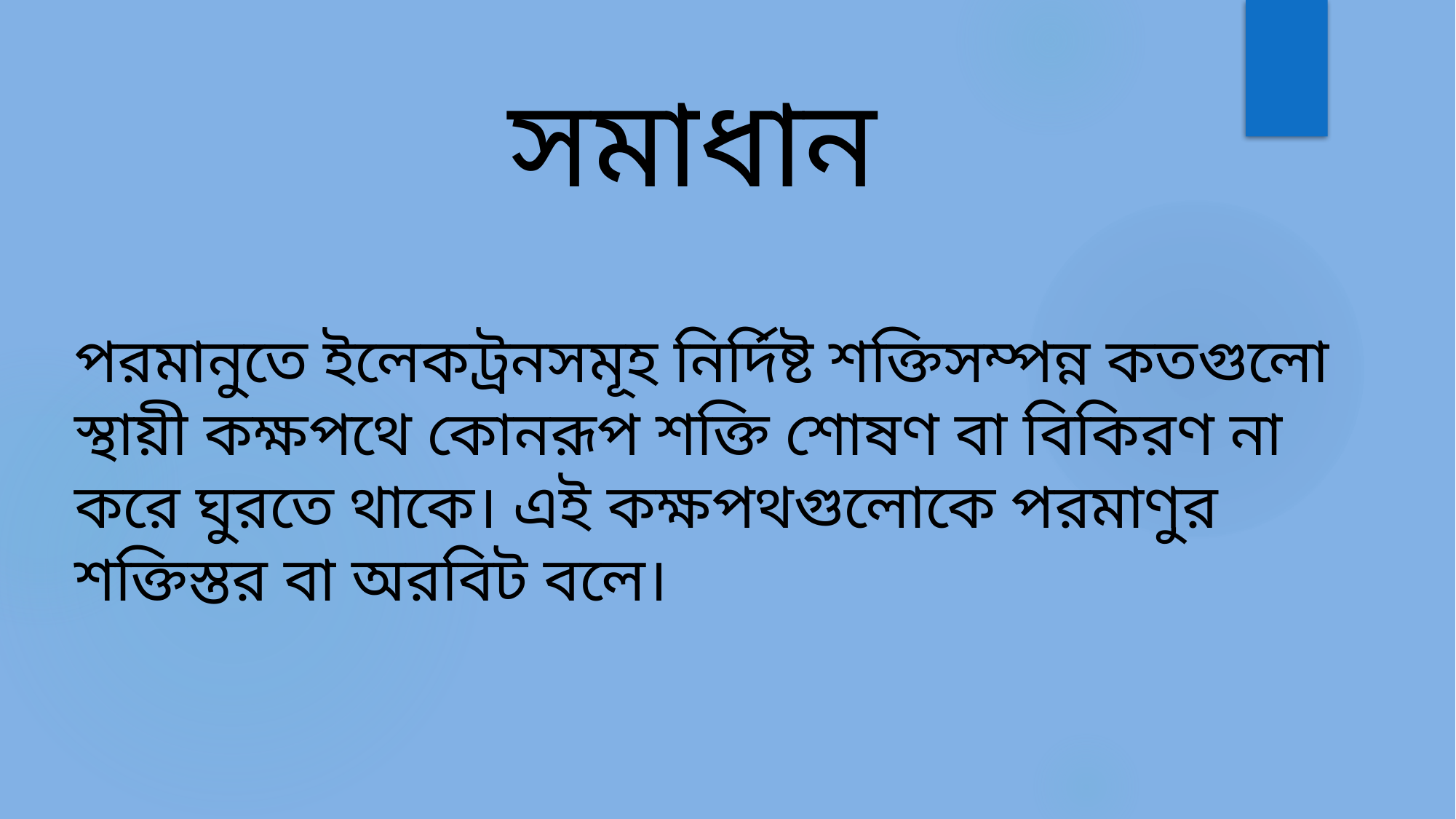

সমাধান
পরমানুতে ইলেকট্রনসমূহ নির্দিষ্ট শক্তিসম্পন্ন কতগুলো স্থায়ী কক্ষপথে কোনরূপ শক্তি শোষণ বা বিকিরণ না করে ঘুরতে থাকে। এই কক্ষপথগুলোকে পরমাণুর শক্তিস্তর বা অরবিট বলে।